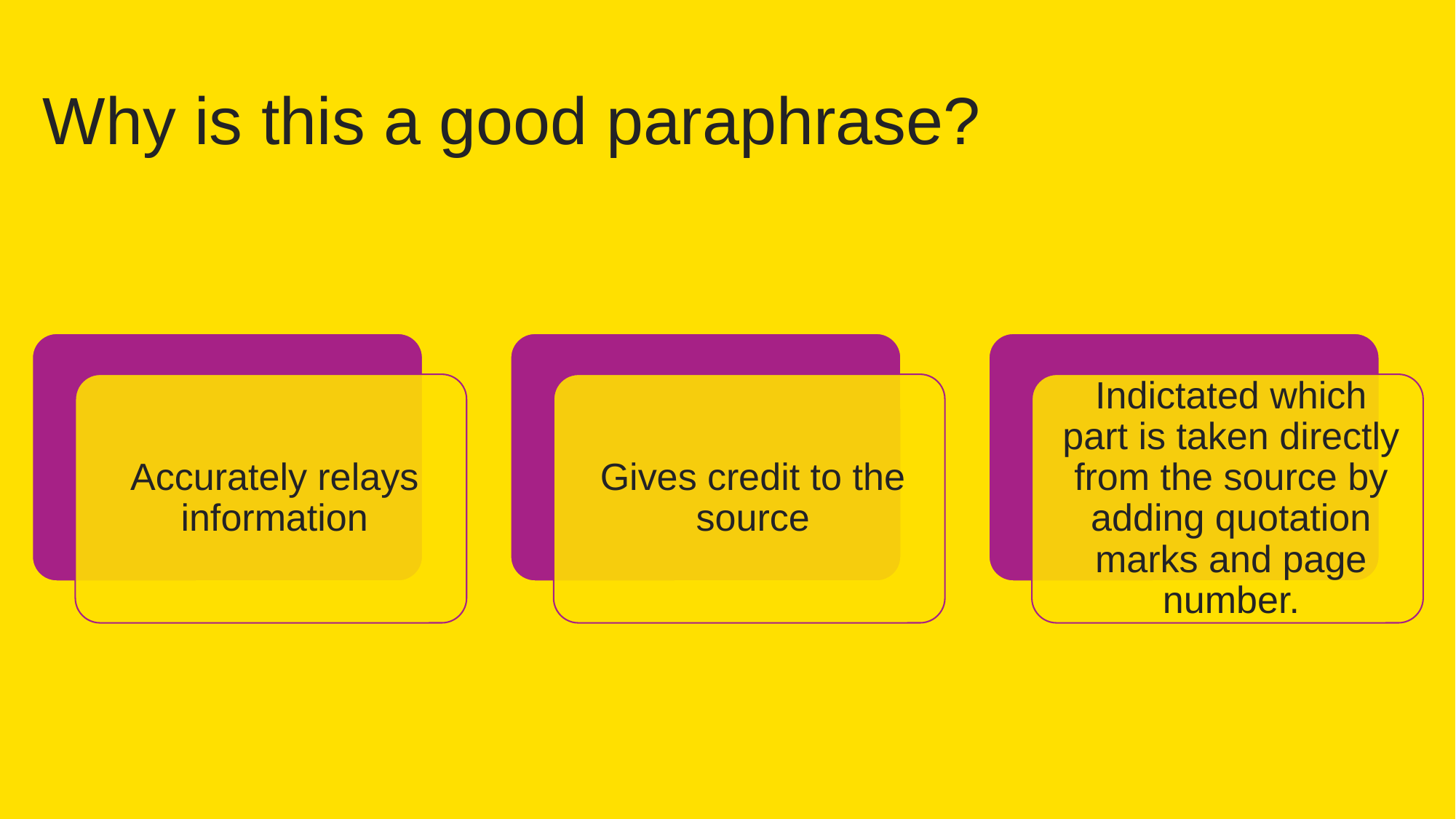

# Why is this a good paraphrase?
Accurately relays information
Gives credit to the source
Indictated which part is taken directly from the source by adding quotation marks and page number.